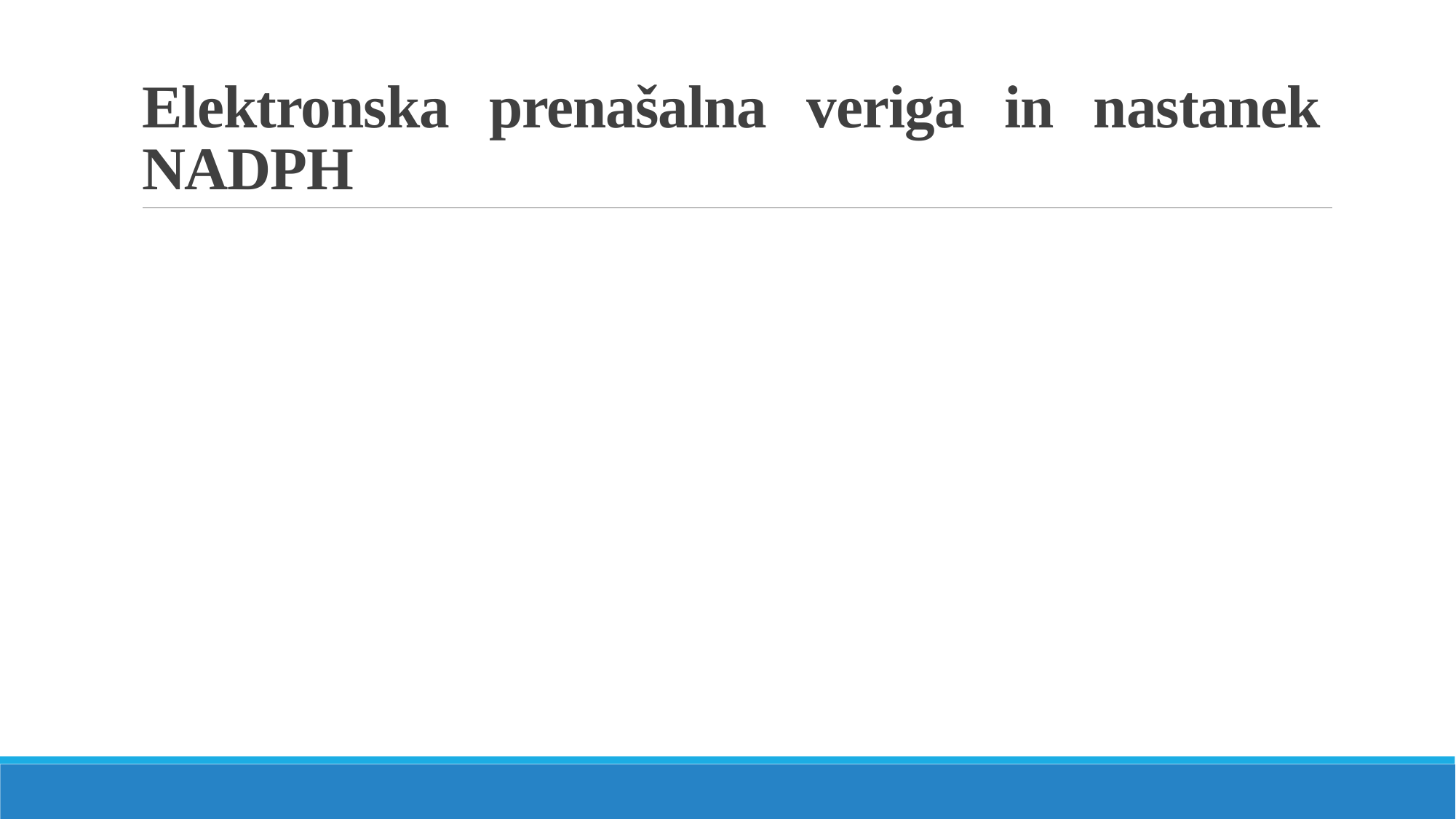

# Elektronska prenašalna veriga in nastanek NADPH